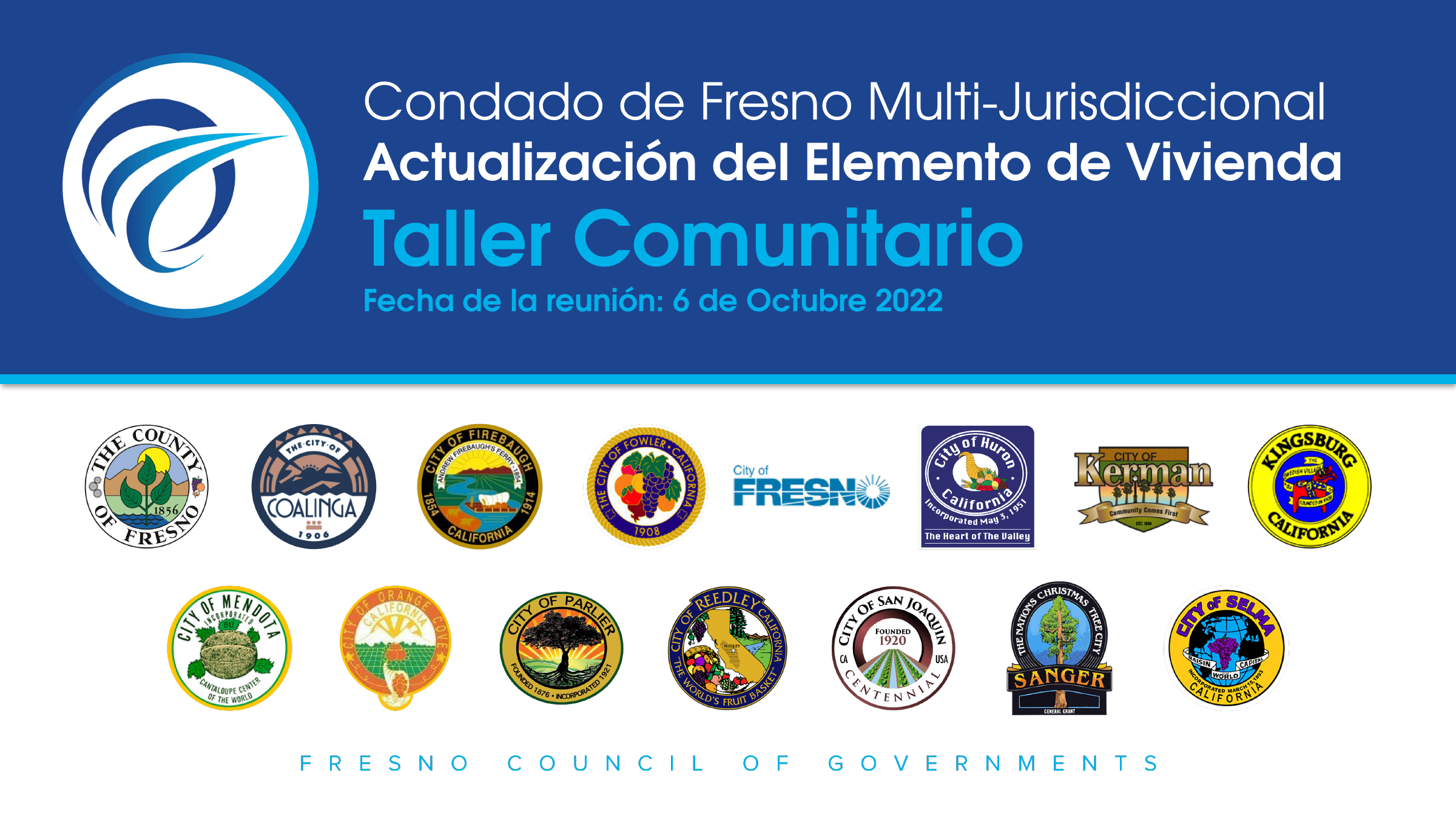

Condado de Fresno Multi-Jurisdiccional
Actualización del Elemento de Vivienda
Taller Comunitario
Fecha de la reunión: 6 de Octubre 2022